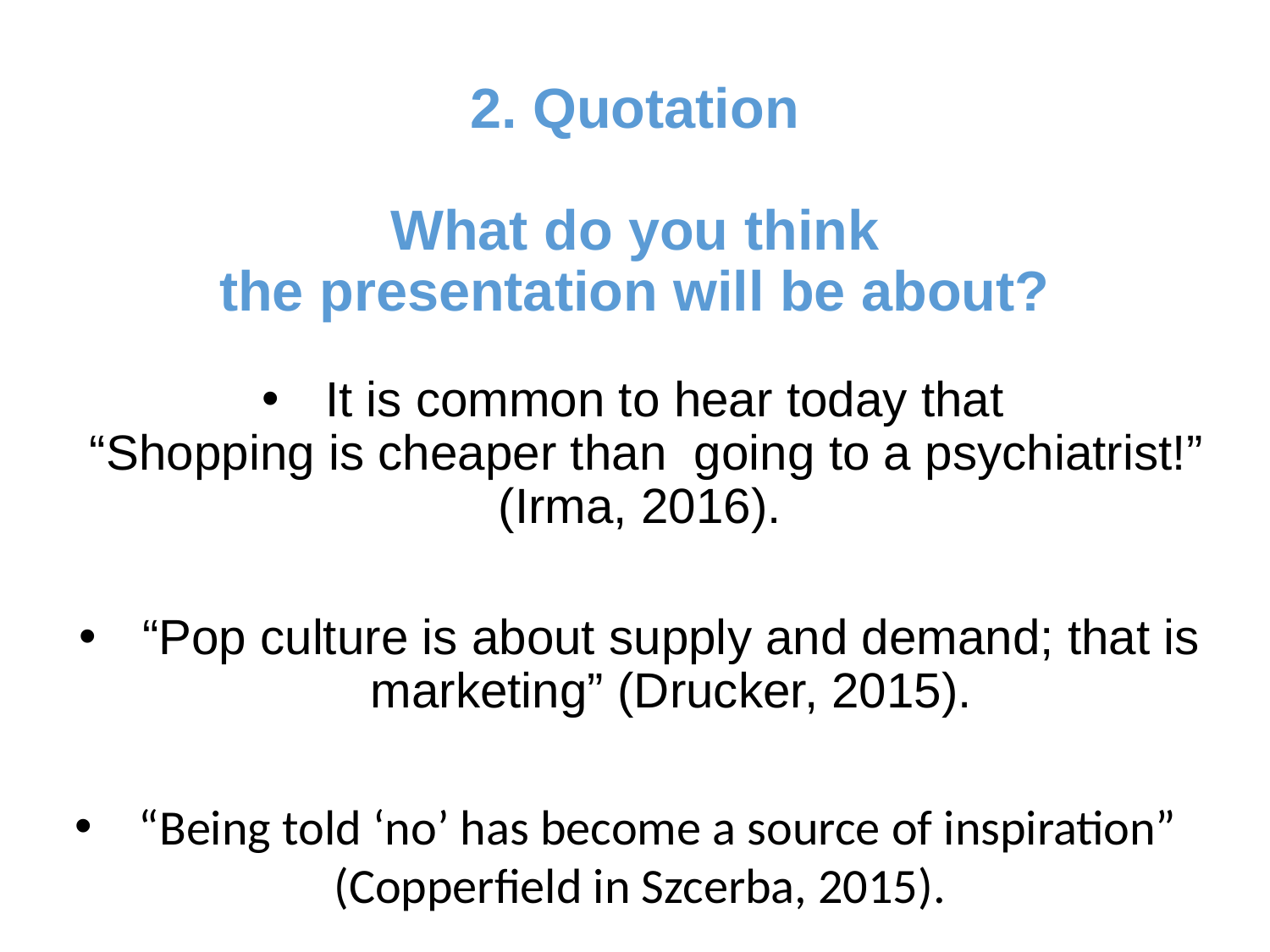

# 2. Quotation What do you think the presentation will be about?

It is common to hear today that
 “Shopping is cheaper than  going to a psychiatrist!” (Irma, 2016).

“Pop culture is about supply and demand; that is marketing” (Drucker, 2015).

“Being told ‘no’ has become a source of inspiration”
(Copperfield in Szcerba, 2015).